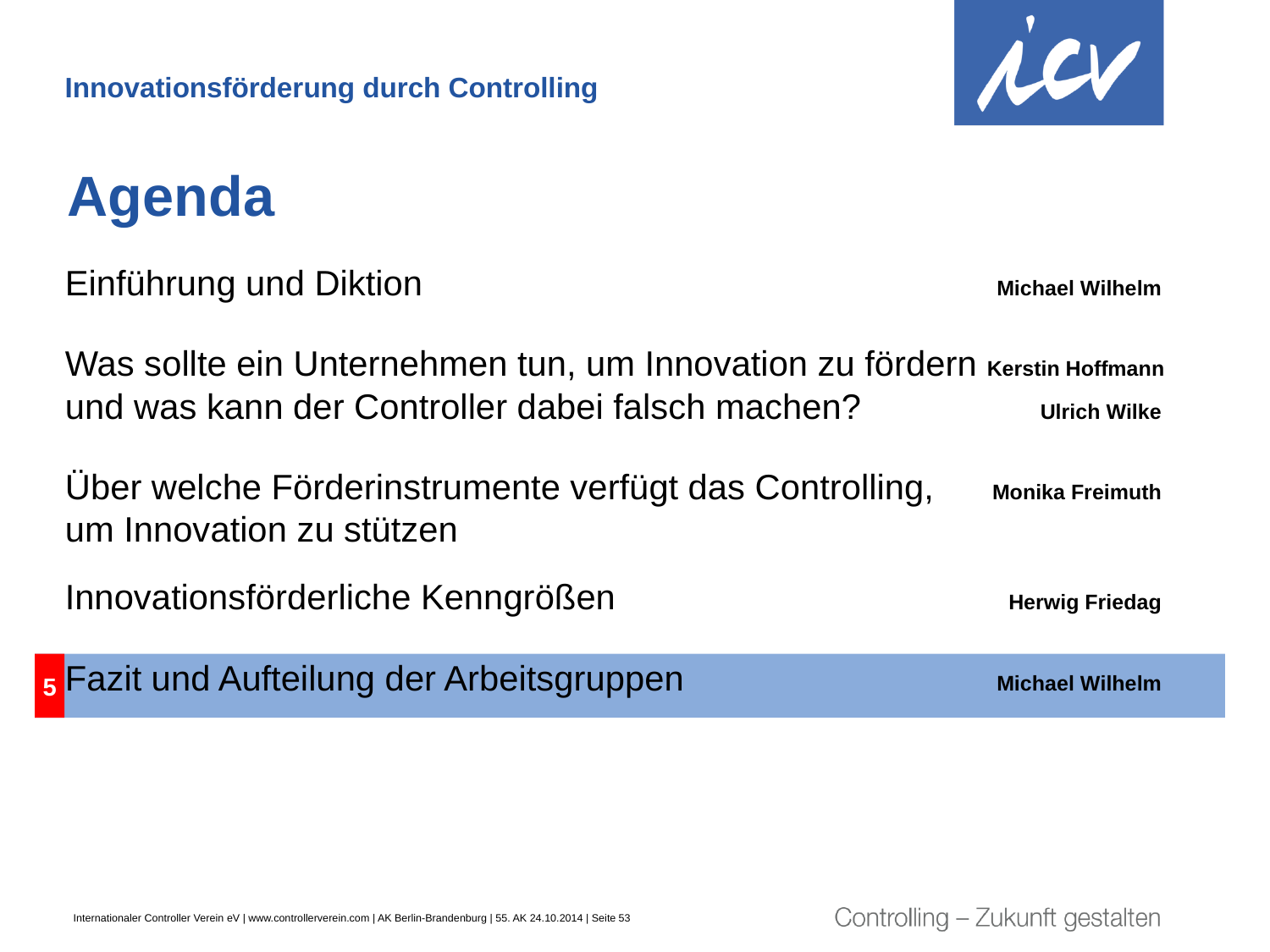

Innovationsförderung durch Controlling
Agenda

Einführung und Diktion	Michael Wilhelm
Was sollte ein Unternehmen tun, um Innovation zu fördern Kerstin Hoffmann
und was kann der Controller dabei falsch machen?	 Ulrich Wilke
Über welche Förderinstrumente verfügt das Controlling, 	Monika Freimuth
um Innovation zu stützen
Innovationsförderliche Kenngrößen 	Herwig Friedag
Fazit und Aufteilung der Arbeitsgruppen	Michael Wilhelm

5